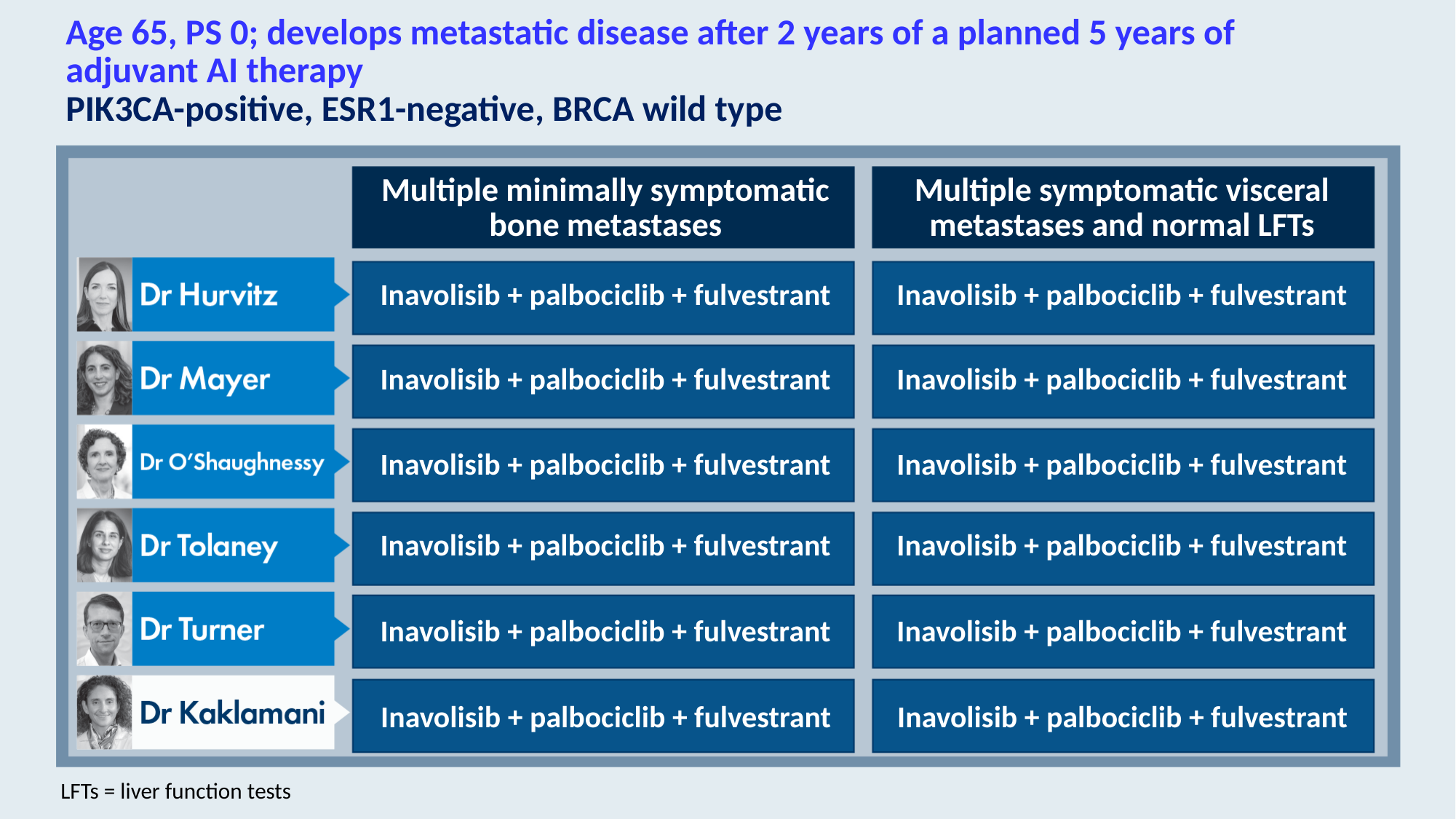

# Age 65, PS 0; develops metastatic disease after 2 years of a planned 5 years of adjuvant AI therapy PIK3CA-positive, ESR1-negative, BRCA wild type
Multiple minimally symptomatic bone metastases
Multiple symptomatic visceral metastases and normal LFTs
Inavolisib + palbociclib + fulvestrant
Inavolisib + palbociclib + fulvestrant
Inavolisib + palbociclib + fulvestrant
Inavolisib + palbociclib + fulvestrant
Inavolisib + palbociclib + fulvestrant
Inavolisib + palbociclib + fulvestrant
Inavolisib + palbociclib + fulvestrant
Inavolisib + palbociclib + fulvestrant
Inavolisib + palbociclib + fulvestrant
Inavolisib + palbociclib + fulvestrant
Inavolisib + palbociclib + fulvestrant
Inavolisib + palbociclib + fulvestrant
LFTs = liver function tests